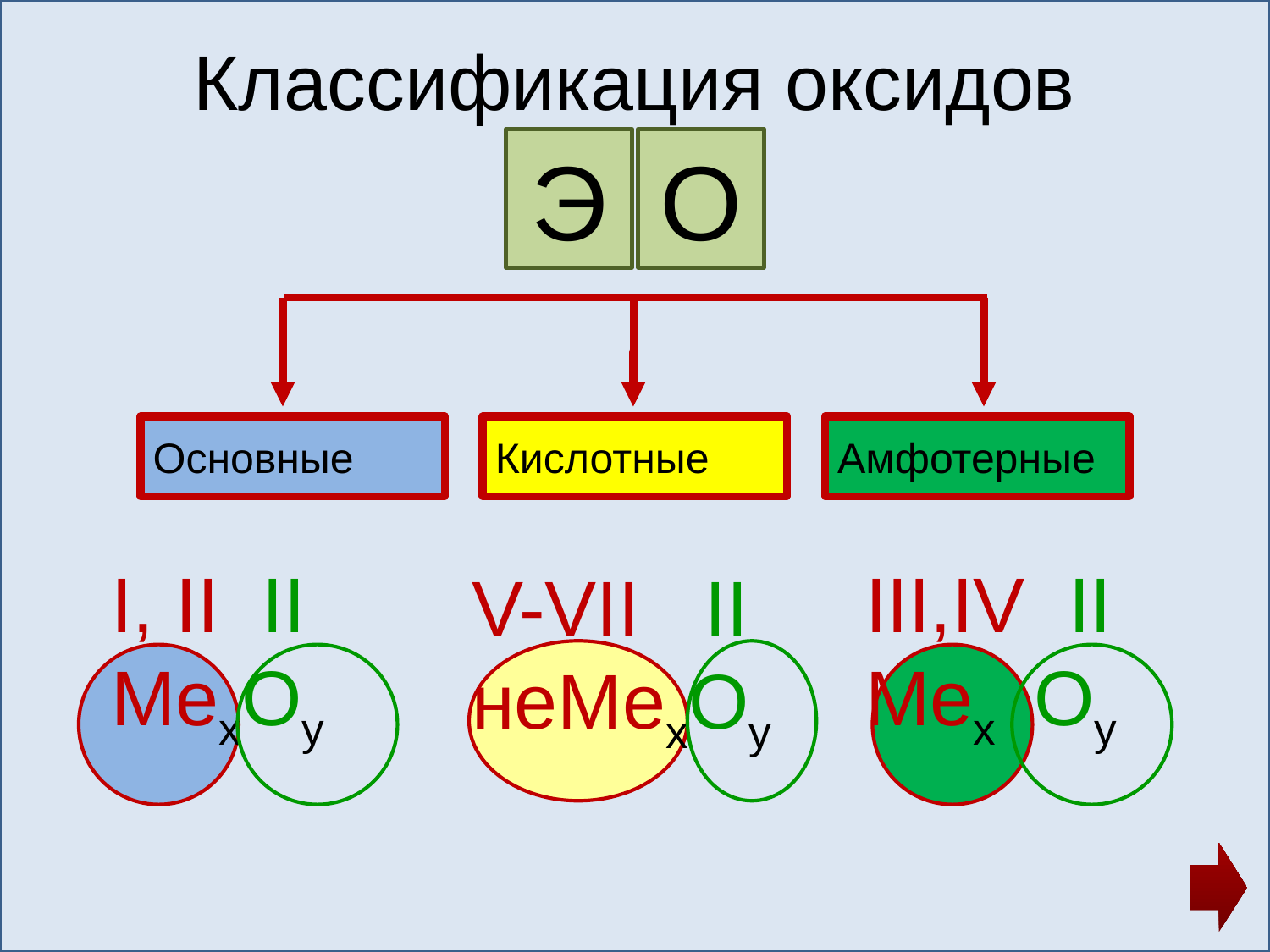

# Классификация оксидов
Э
О
Основные
Кислотные
Амфотерные
I, II  II
MexOy

III,IV  II
Mex   Oy

V-VII   II
неMexOy